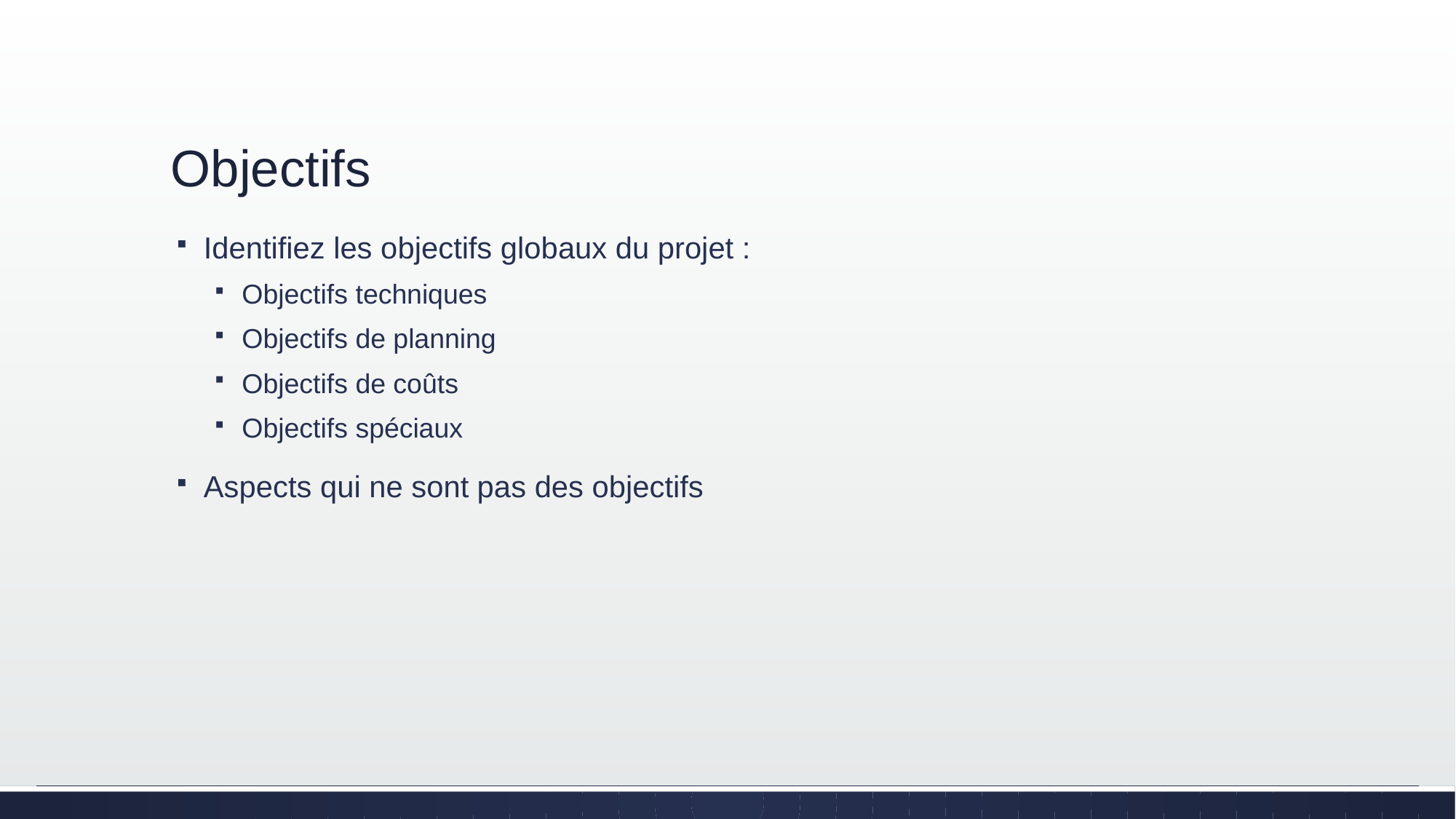

# Objectifs
Identifiez les objectifs globaux du projet :
Objectifs techniques
Objectifs de planning
Objectifs de coûts
Objectifs spéciaux
Aspects qui ne sont pas des objectifs